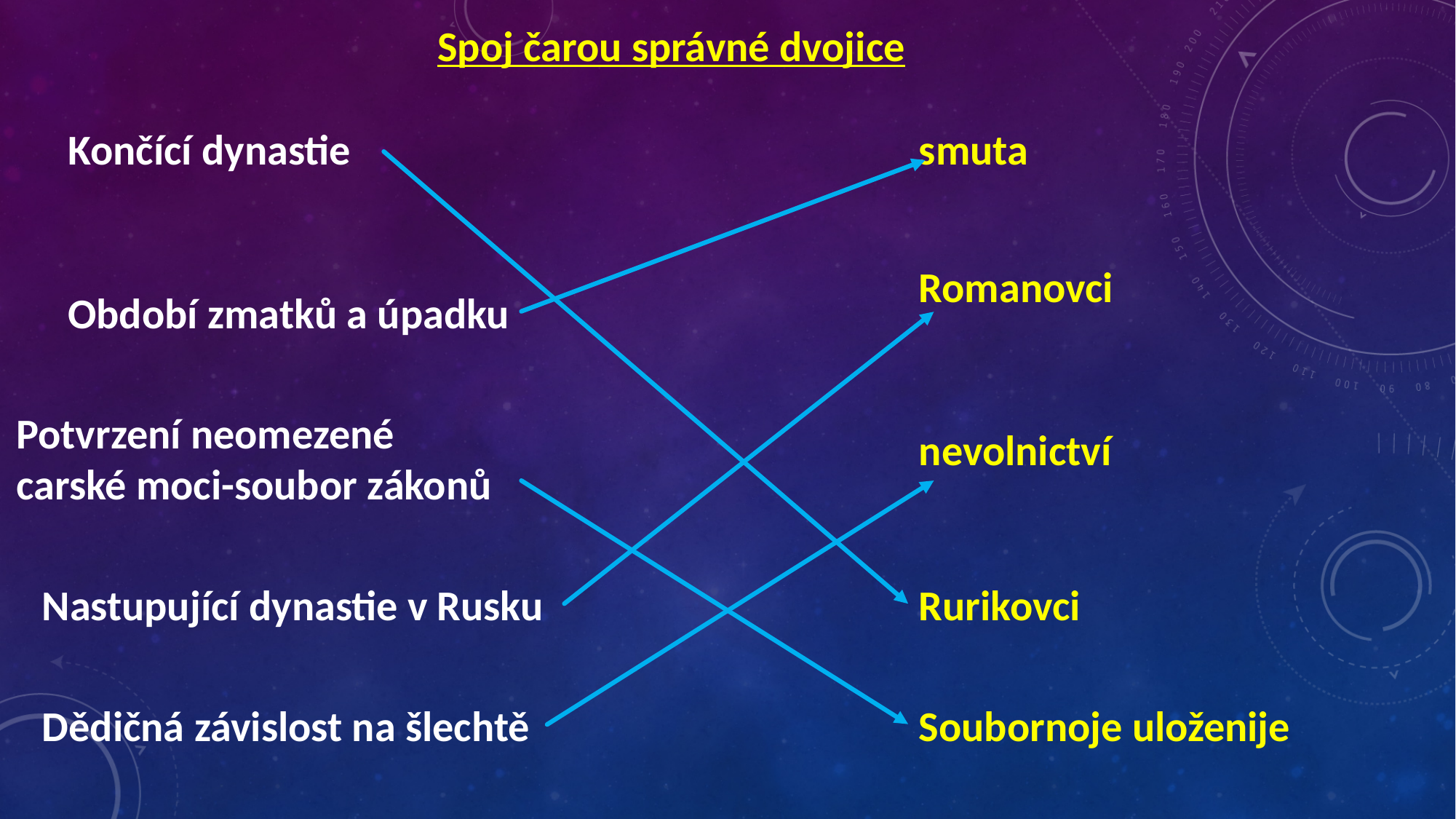

Spoj čarou správné dvojice
Končící dynastie
smuta
Romanovci
Období zmatků a úpadku
Potvrzení neomezené carské moci-soubor zákonů
nevolnictví
Nastupující dynastie v Rusku
Rurikovci
Dědičná závislost na šlechtě
Soubornoje uloženije